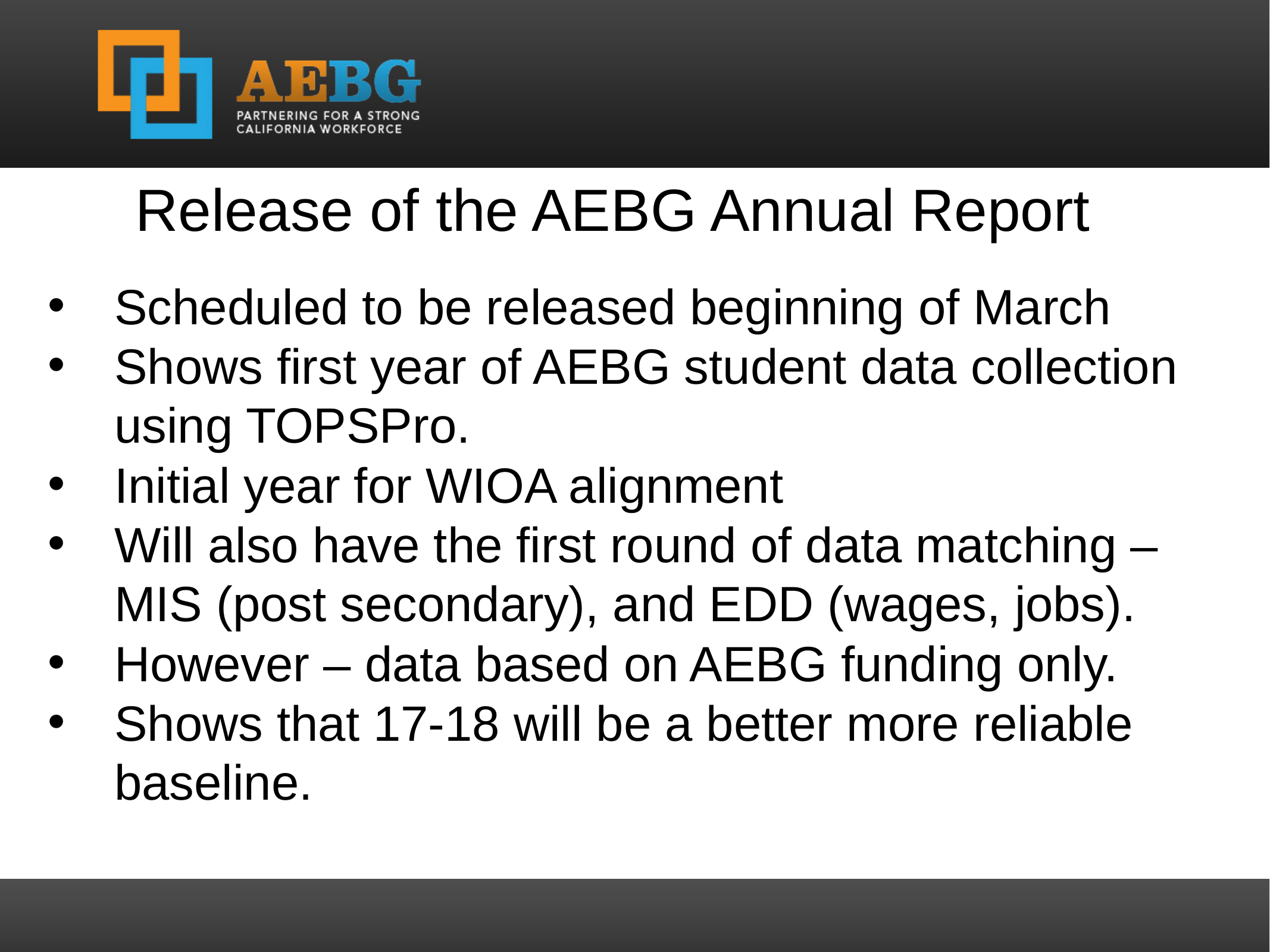

Release of the AEBG Annual Report
Scheduled to be released beginning of March
Shows first year of AEBG student data collection using TOPSPro.
Initial year for WIOA alignment
Will also have the first round of data matching – MIS (post secondary), and EDD (wages, jobs).
However – data based on AEBG funding only.
Shows that 17-18 will be a better more reliable baseline.